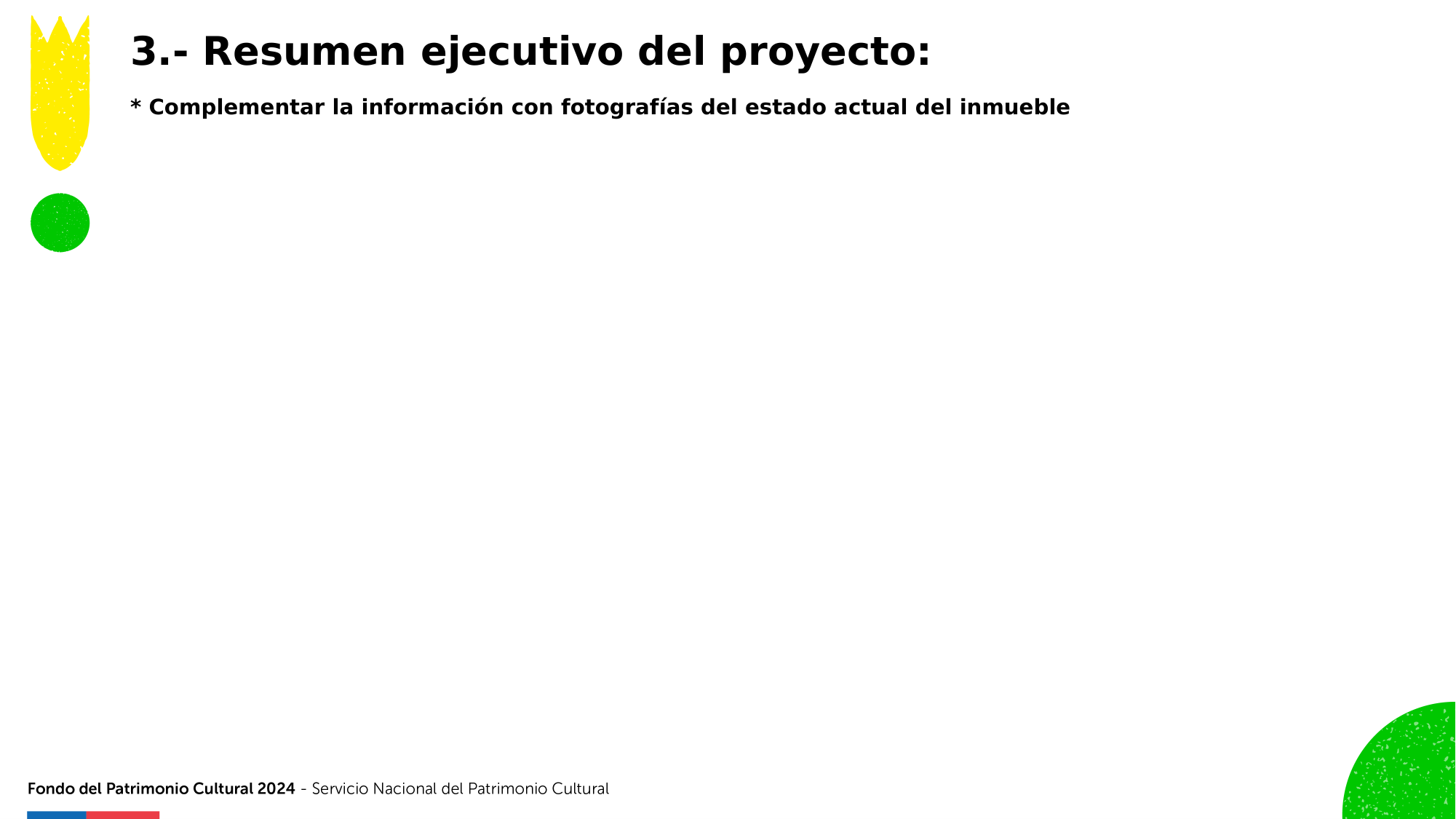

3.- Resumen ejecutivo del proyecto:

* Complementar la información con fotografías del estado actual del inmueble